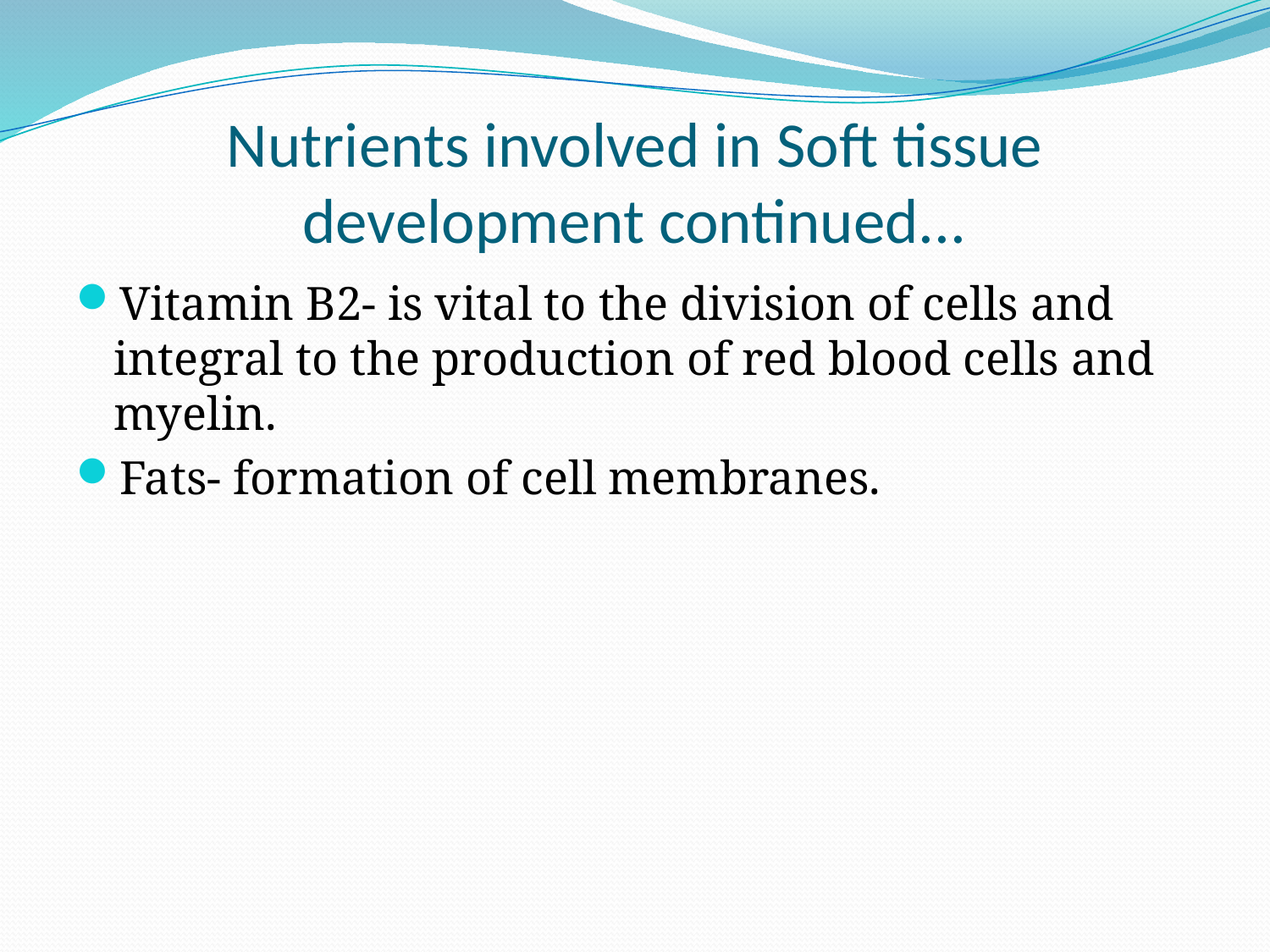

# Nutrients involved in Soft tissue development continued...
Vitamin B2- is vital to the division of cells and integral to the production of red blood cells and myelin.
Fats- formation of cell membranes.